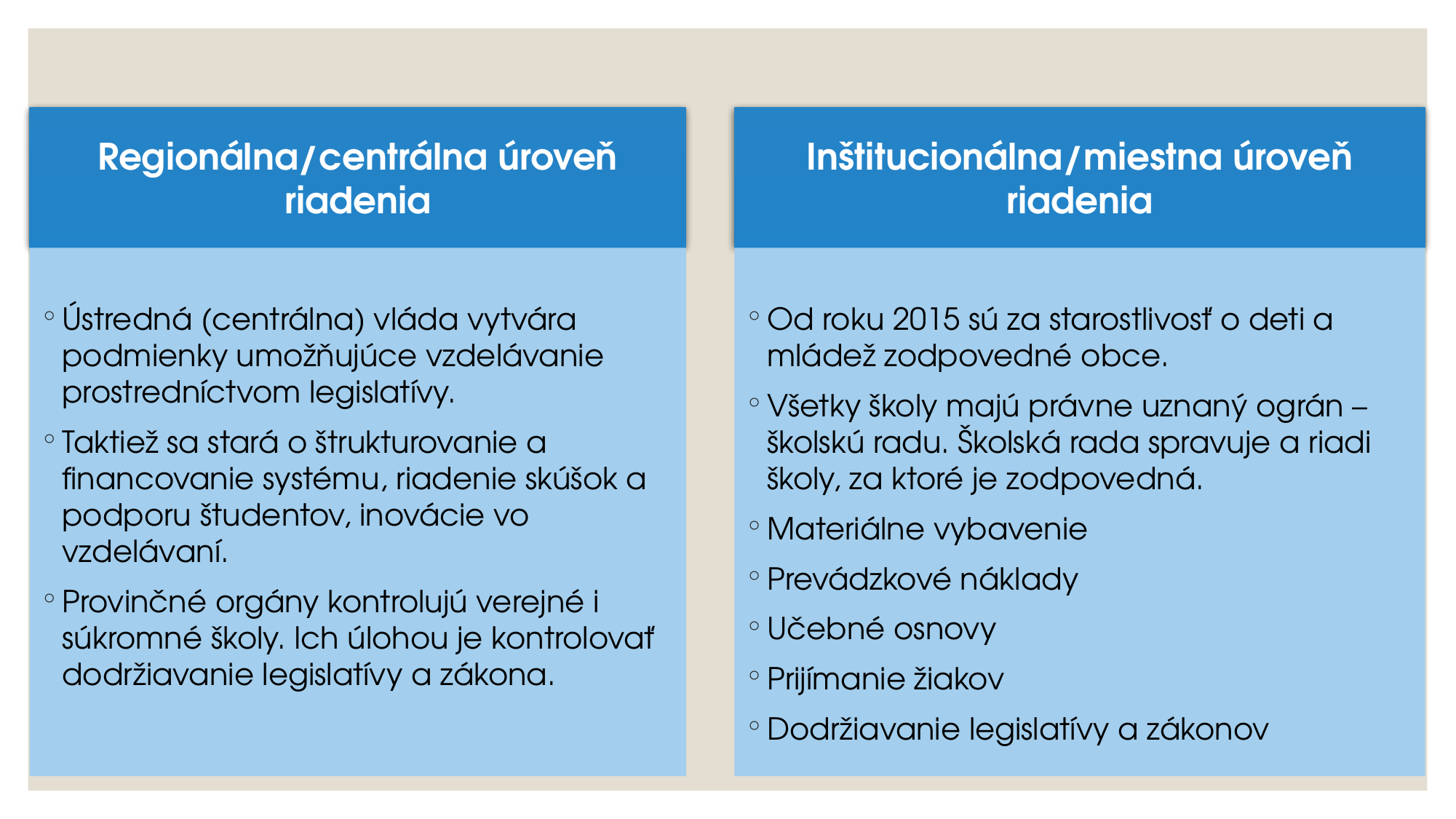

Regionálna/centrálna úroveň riadenia
Inštitucionálna/miestna úroveň riadenia

Od roku 2015 sú za starostlivosť o deti a mládež zodpovedné obce.
Všetky školy majú právne uznaný ográn – školskú radu. Školská rada spravuje a riadi školy, za ktoré je zodpovedná.
Materiálne vybavenie
Prevádzkové náklady
Učebné osnovy
Prijímanie žiakov
Dodržiavanie legislatívy a zákonov

Ústredná (centrálna) vláda vytvára podmienky umožňujúce vzdelávanie prostredníctvom legislatívy.
Taktiež sa stará o štrukturovanie a financovanie systému, riadenie skúšok a podporu študentov, inovácie vo vzdelávaní.
Provinčné orgány kontrolujú verejné i súkromné školy. Ich úlohou je kontrolovať dodržiavanie legislatívy a zákona.